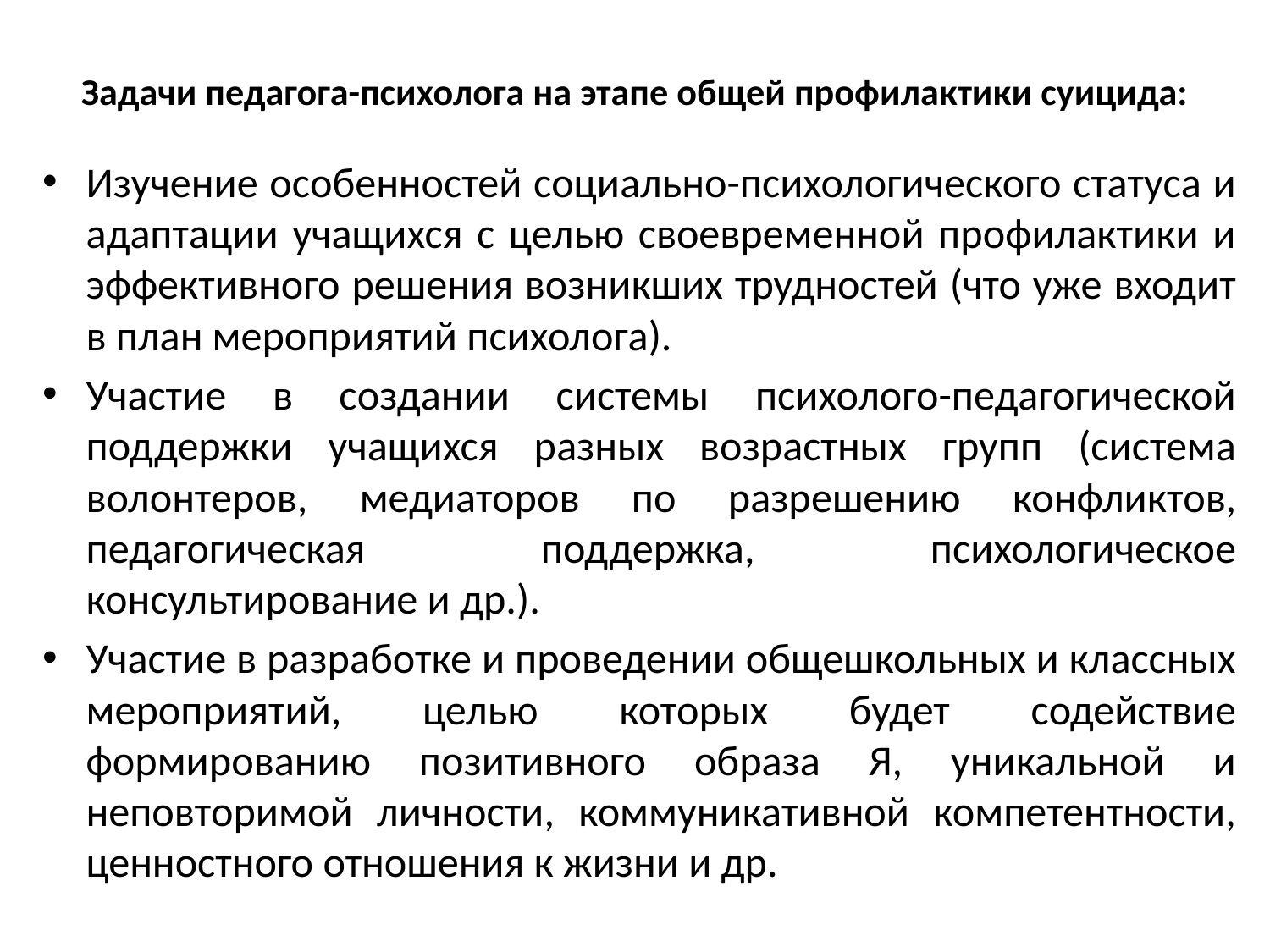

# Задачи педагога-психолога на этапе общей профилактики суицида:
Изучение особенностей социально-психологического статуса и адаптации учащихся с целью своевременной профилактики и эффективного решения возникших трудностей (что уже входит в план мероприятий психолога).
Участие в создании системы психолого-педагогической поддержки учащихся разных возрастных групп (система волонтеров, медиаторов по разрешению конфликтов, педагогическая поддержка, психологическое консультирование и др.).
Участие в разработке и проведении общешкольных и классных мероприятий, целью которых будет содействие формированию позитивного образа Я, уникальной и неповторимой личности, коммуникативной компетентности, ценностного отношения к жизни и др.